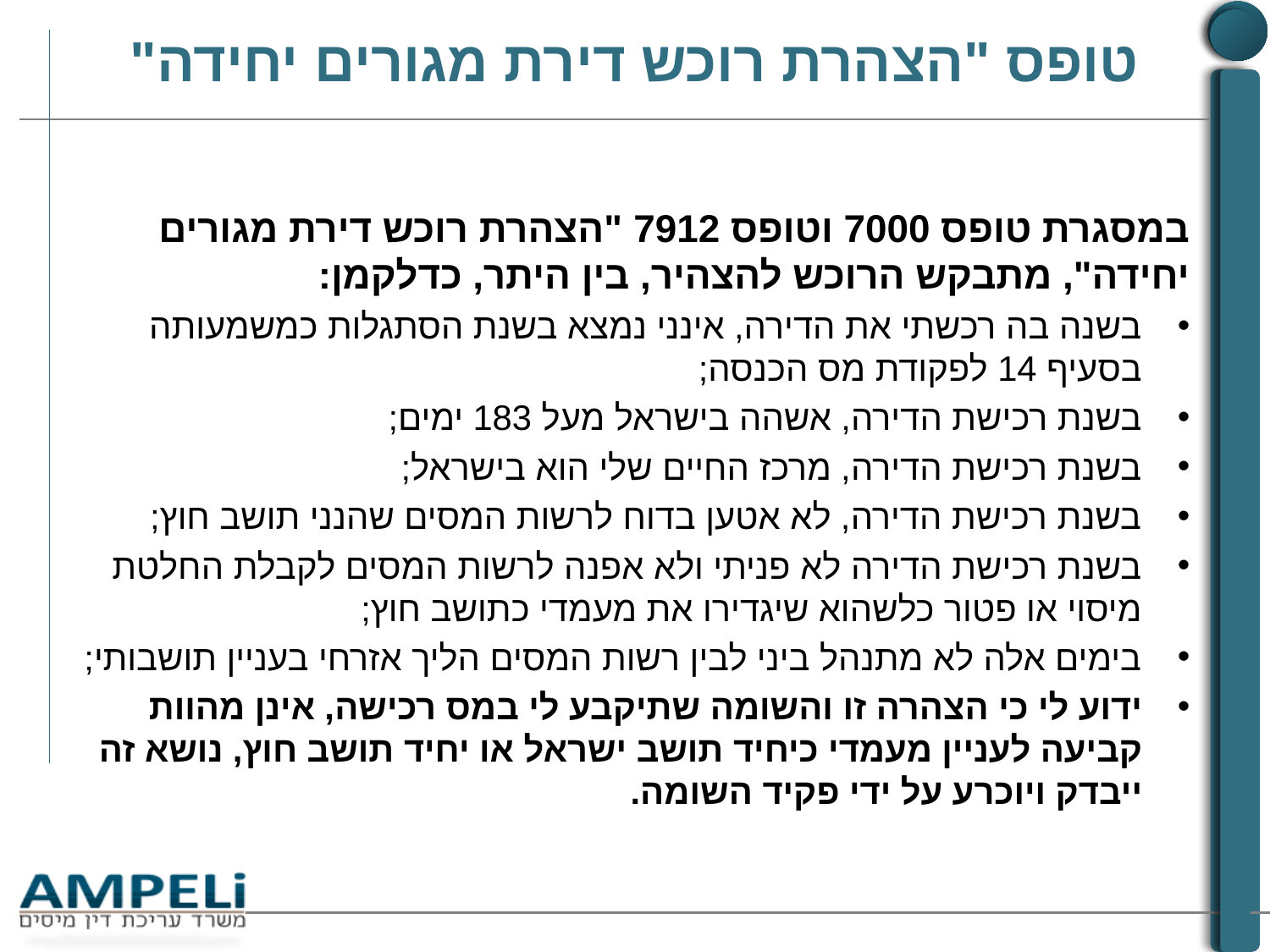

# טופס "הצהרת רוכש דירת מגורים יחידה"

במסגרת טופס 7000 וטופס 7912 "הצהרת רוכש דירת מגורים יחידה", מתבקש הרוכש להצהיר, בין היתר, כדלקמן:
בשנה בה רכשתי את הדירה, אינני נמצא בשנת הסתגלות כמשמעותה בסעיף 14 לפקודת מס הכנסה;
בשנת רכישת הדירה, אשהה בישראל מעל 183 ימים;
בשנת רכישת הדירה, מרכז החיים שלי הוא בישראל;
בשנת רכישת הדירה, לא אטען בדוח לרשות המסים שהנני תושב חוץ;
בשנת רכישת הדירה לא פניתי ולא אפנה לרשות המסים לקבלת החלטת מיסוי או פטור כלשהוא שיגדירו את מעמדי כתושב חוץ;
בימים אלה לא מתנהל ביני לבין רשות המסים הליך אזרחי בעניין תושבותי;
ידוע לי כי הצהרה זו והשומה שתיקבע לי במס רכישה, אינן מהוות קביעה לעניין מעמדי כיחיד תושב ישראל או יחיד תושב חוץ, נושא זה ייבדק ויוכרע על ידי פקיד השומה.